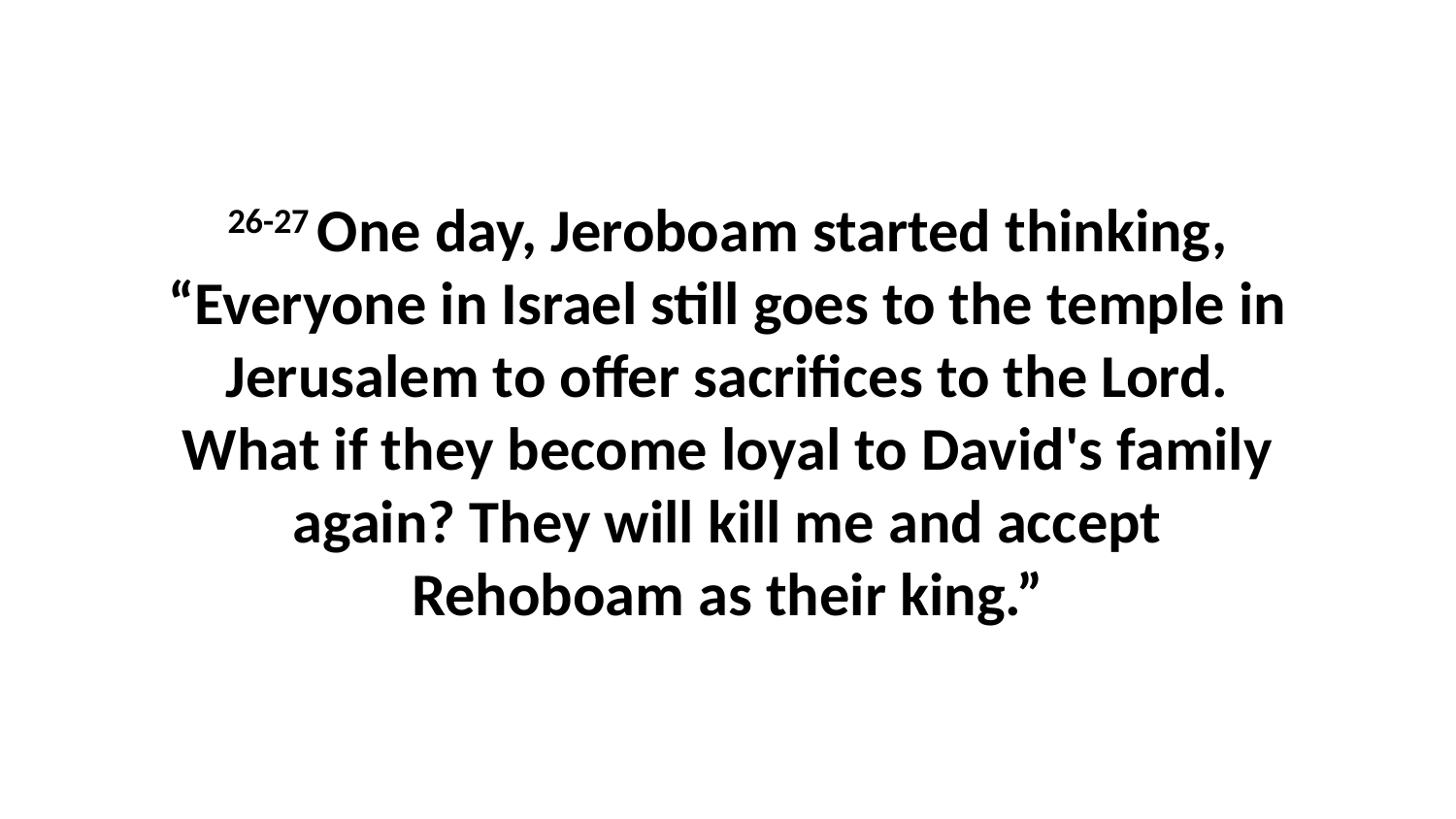

26-27 One day, Jeroboam started thinking, “Everyone in Israel still goes to the temple in Jerusalem to offer sacrifices to the Lord. What if they become loyal to David's family again? They will kill me and accept Rehoboam as their king.”